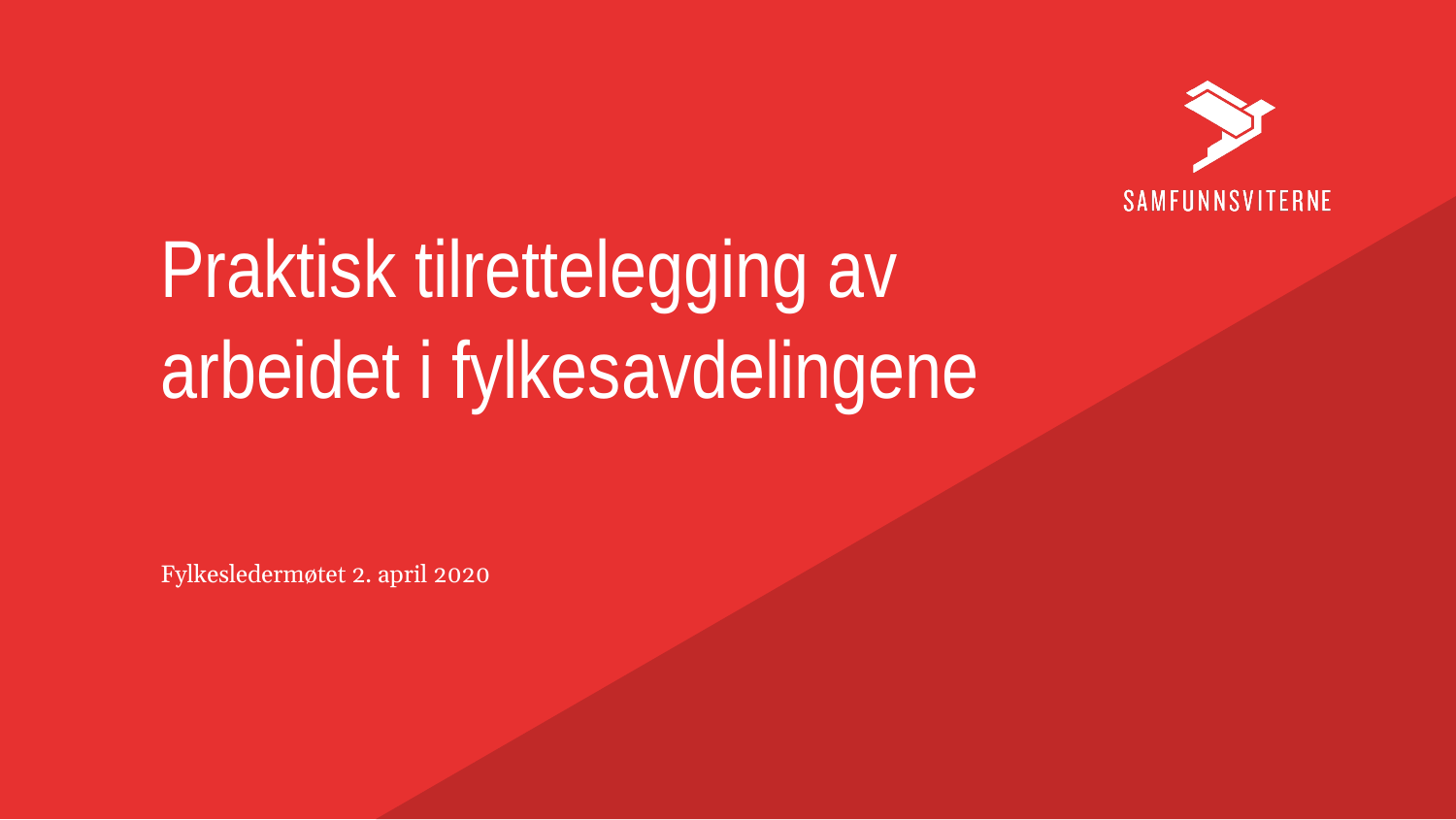

# Praktisk tilrettelegging av arbeidet i fylkesavdelingene
Fylkesledermøtet 2. april 2020